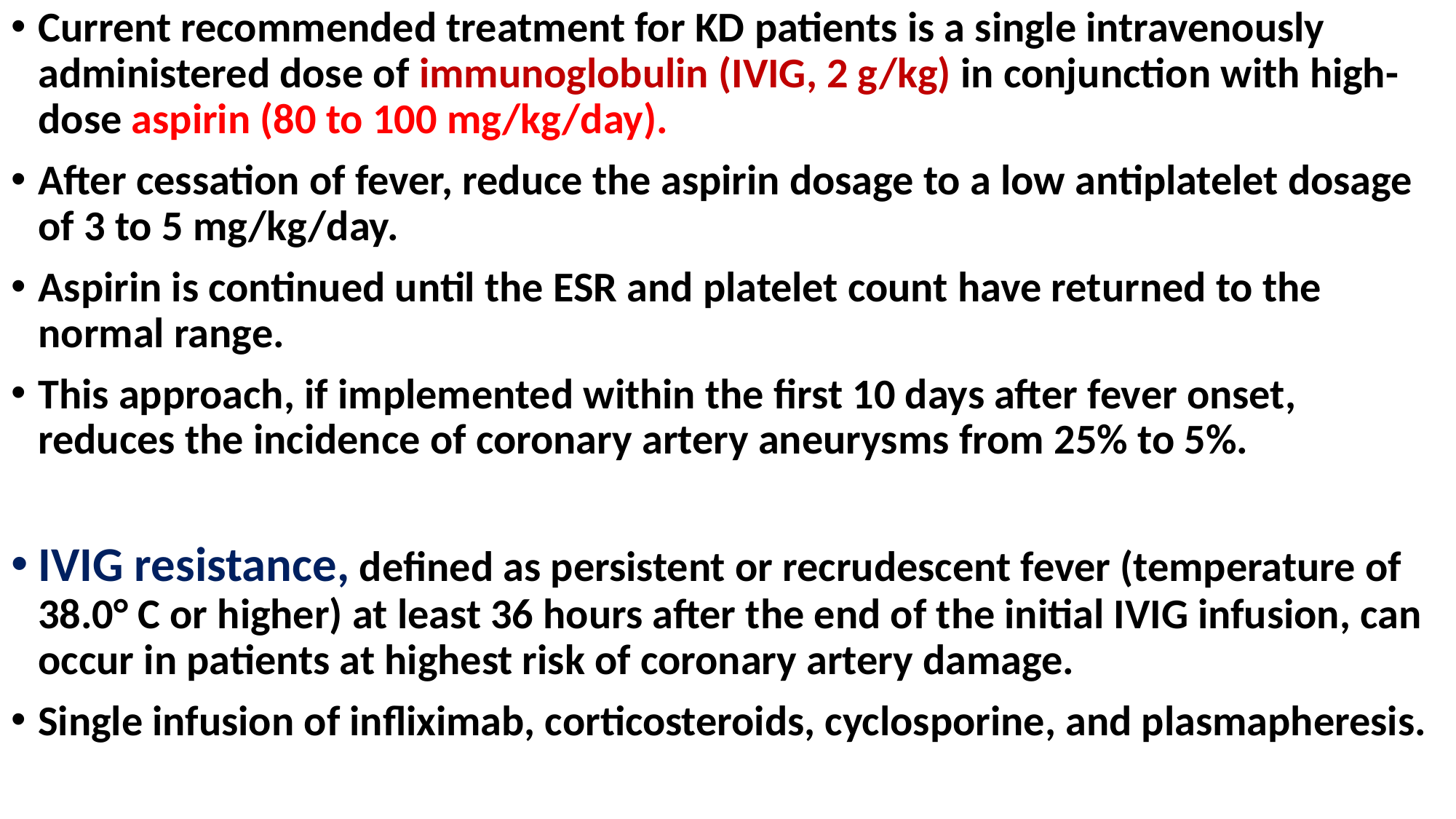

Current recommended treatment for KD patients is a single intravenously administered dose of immunoglobulin (IVIG, 2 g/kg) in conjunction with high-dose aspirin (80 to 100 mg/kg/day).
After cessation of fever, reduce the aspirin dosage to a low antiplatelet dosage of 3 to 5 mg/kg/day.
Aspirin is continued until the ESR and platelet count have returned to the normal range.
This approach, if implemented within the first 10 days after fever onset, reduces the incidence of coronary artery aneurysms from 25% to 5%.

IVIG resistance, defined as persistent or recrudescent fever (temperature of 38.0° C or higher) at least 36 hours after the end of the initial IVIG infusion, can occur in patients at highest risk of coronary artery damage.
Single infusion of infliximab, corticosteroids, cyclosporine, and plasmapheresis.